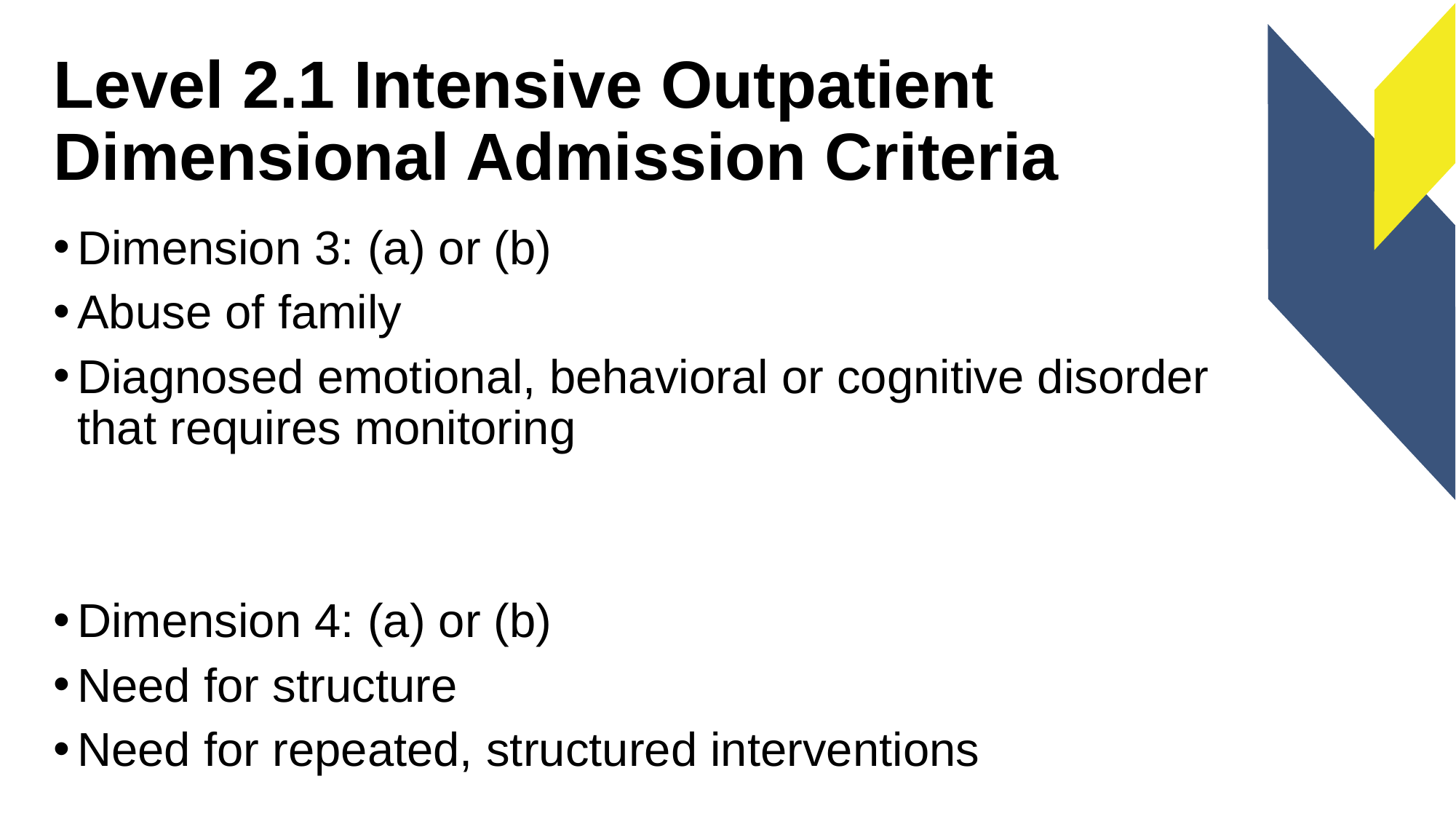

# Level 2.1 Intensive Outpatient Dimensional Admission Criteria
Dimension 3: (a) or (b)
Abuse of family
Diagnosed emotional, behavioral or cognitive disorder that requires monitoring

Dimension 4: (a) or (b)
Need for structure
Need for repeated, structured interventions